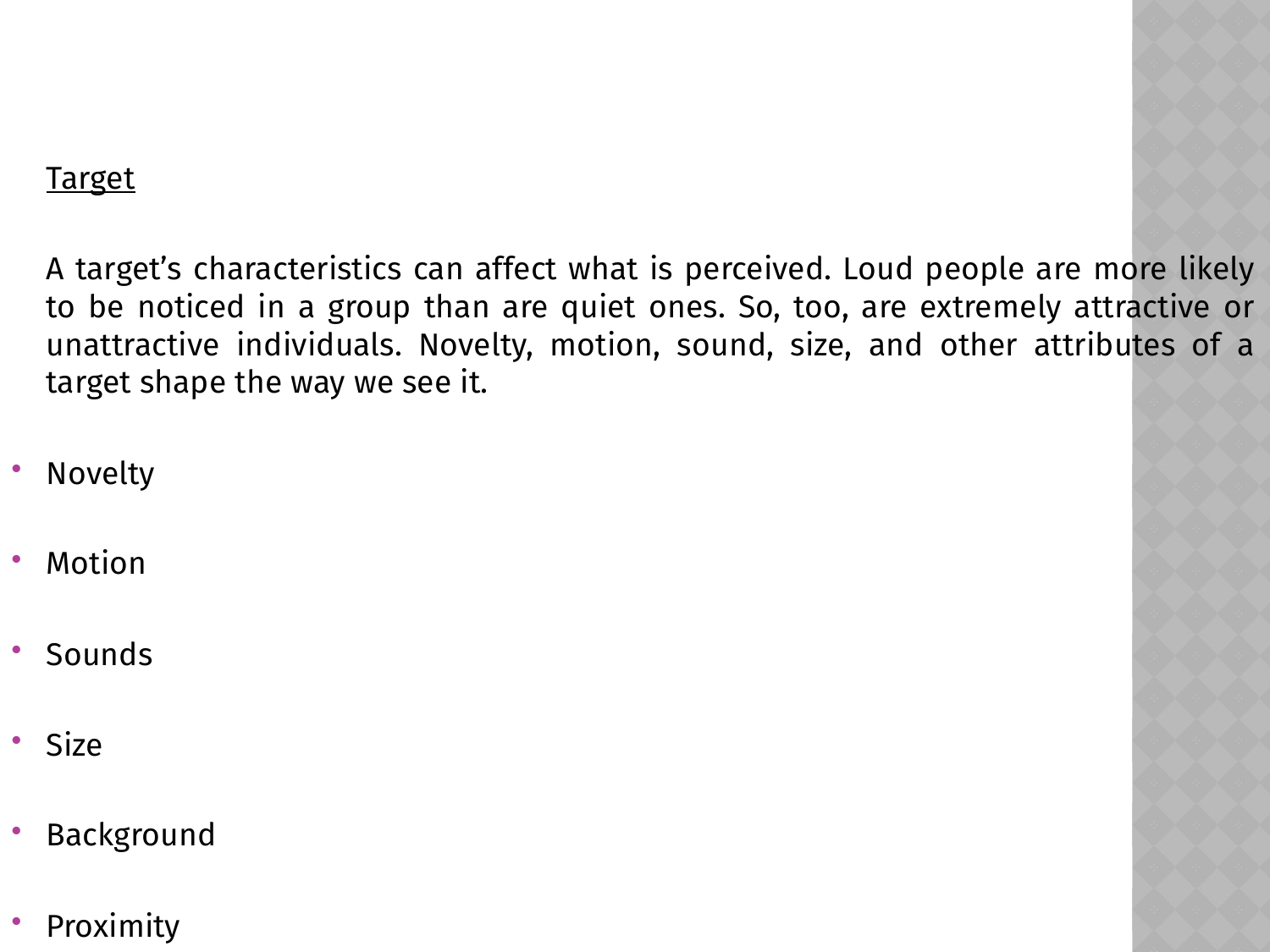

#

	Target

	A target’s characteristics can affect what is perceived. Loud people are more likely to be noticed in a group than are quiet ones. So, too, are extremely attractive or unattractive individuals. Novelty, motion, sound, size, and other attributes of a target shape the way we see it.

Novelty

Motion

Sounds

Size

Background

Proximity